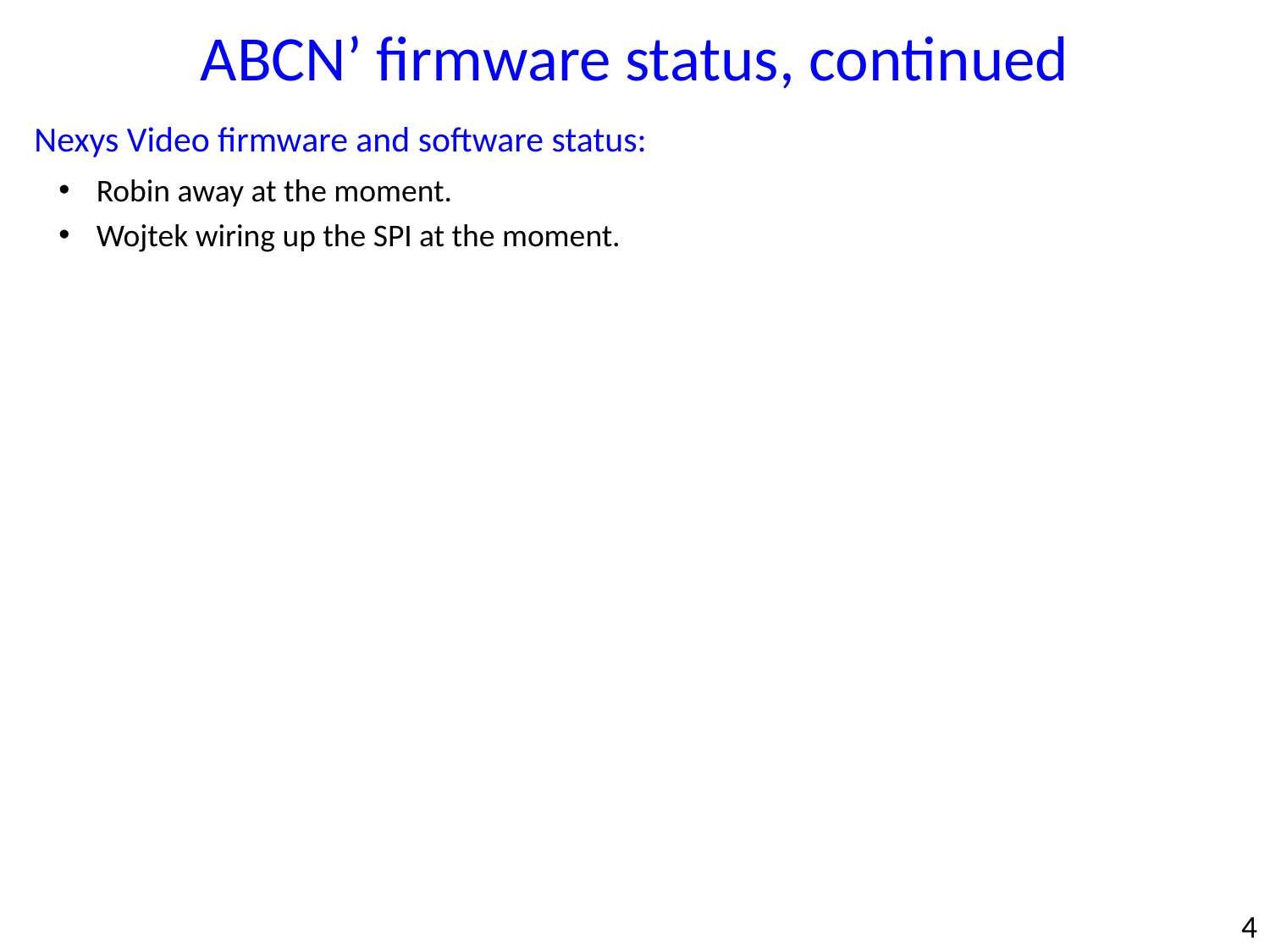

ABCN’ firmware status, continued
Nexys Video firmware and software status:
Robin away at the moment.
Wojtek wiring up the SPI at the moment.
4